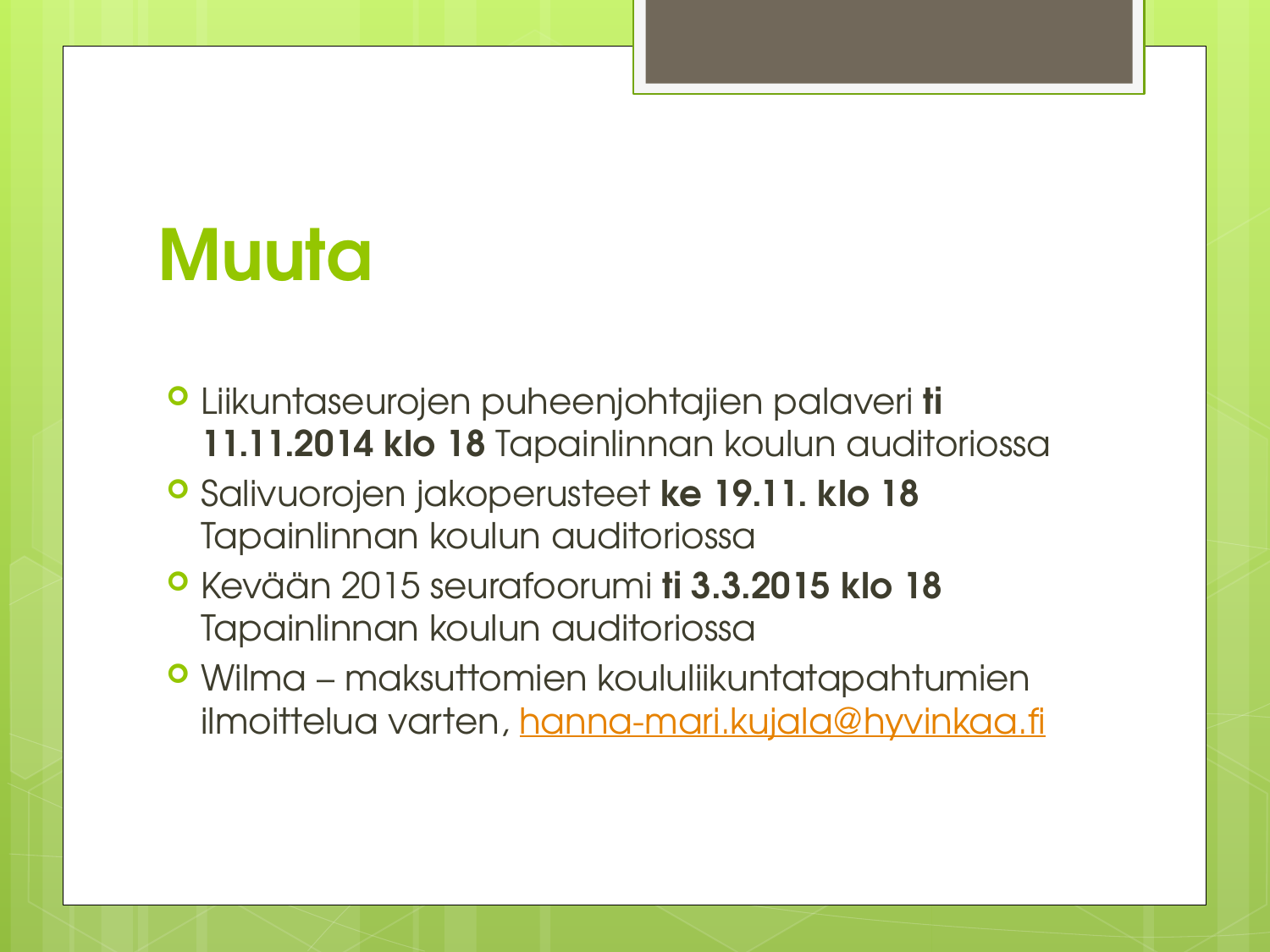

# Muuta

Liikuntaseurojen puheenjohtajien palaveri ti 11.11.2014 klo 18 Tapainlinnan koulun auditoriossa
Salivuorojen jakoperusteet ke 19.11. klo 18 Tapainlinnan koulun auditoriossa
Kevään 2015 seurafoorumi ti 3.3.2015 klo 18 Tapainlinnan koulun auditoriossa
Wilma – maksuttomien koululiikuntatapahtumien ilmoittelua varten, hanna-mari.kujala@hyvinkaa.fi